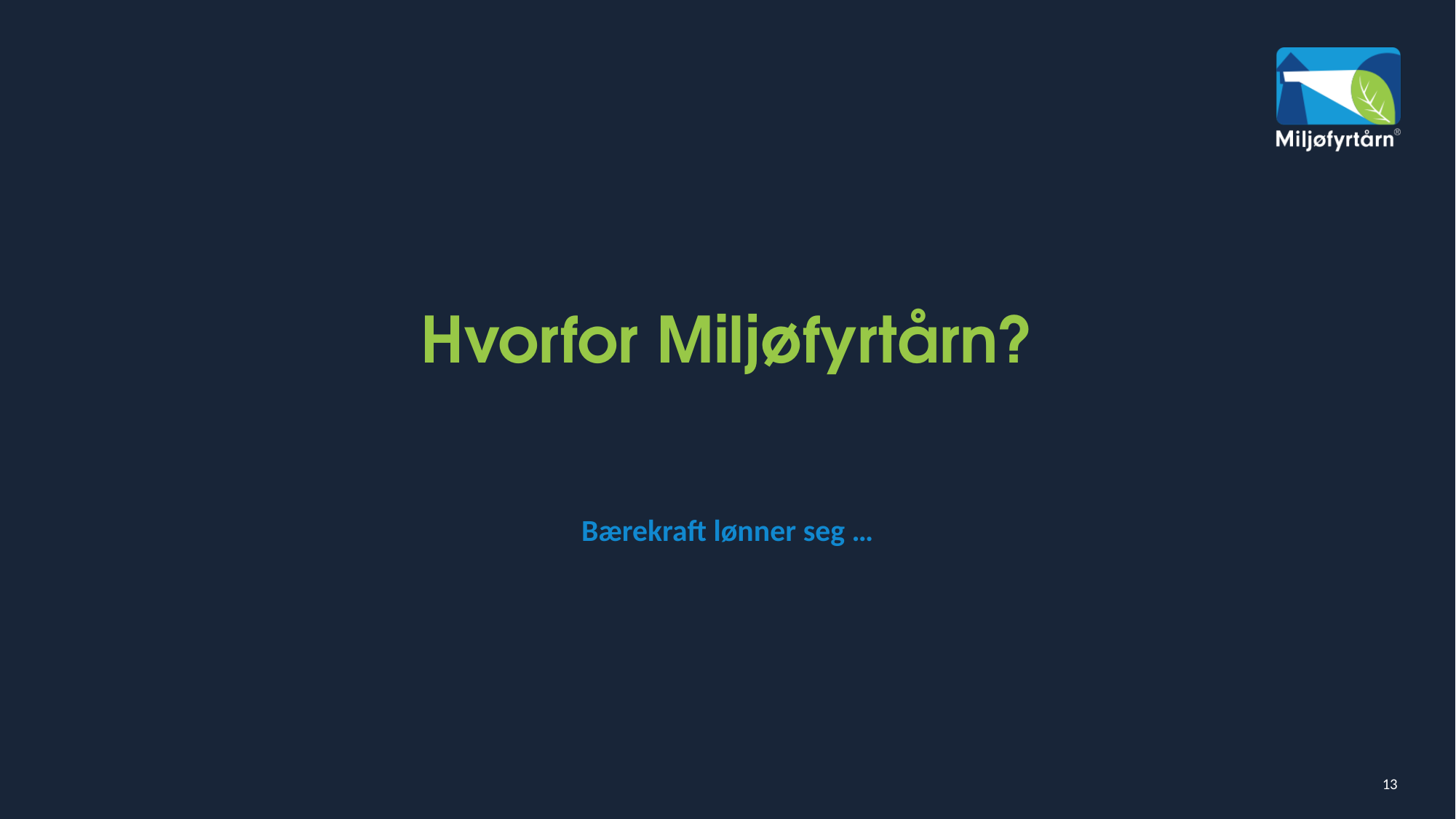

# Hvorfor Miljøfyrtårn?
Bærekraft lønner seg …